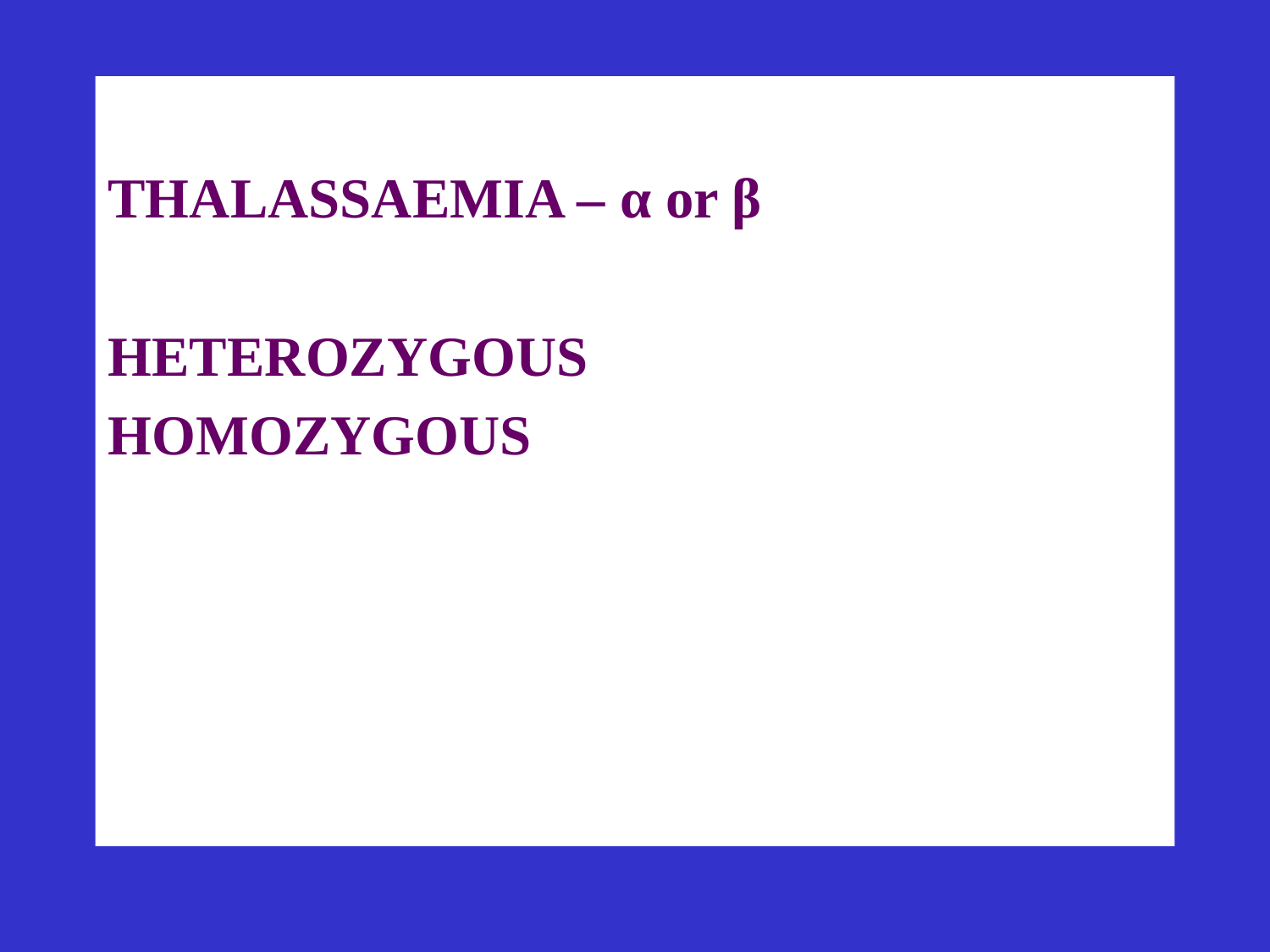

THALASSAEMIA – α or β

HETEROZYGOUS
HOMOZYGOUS